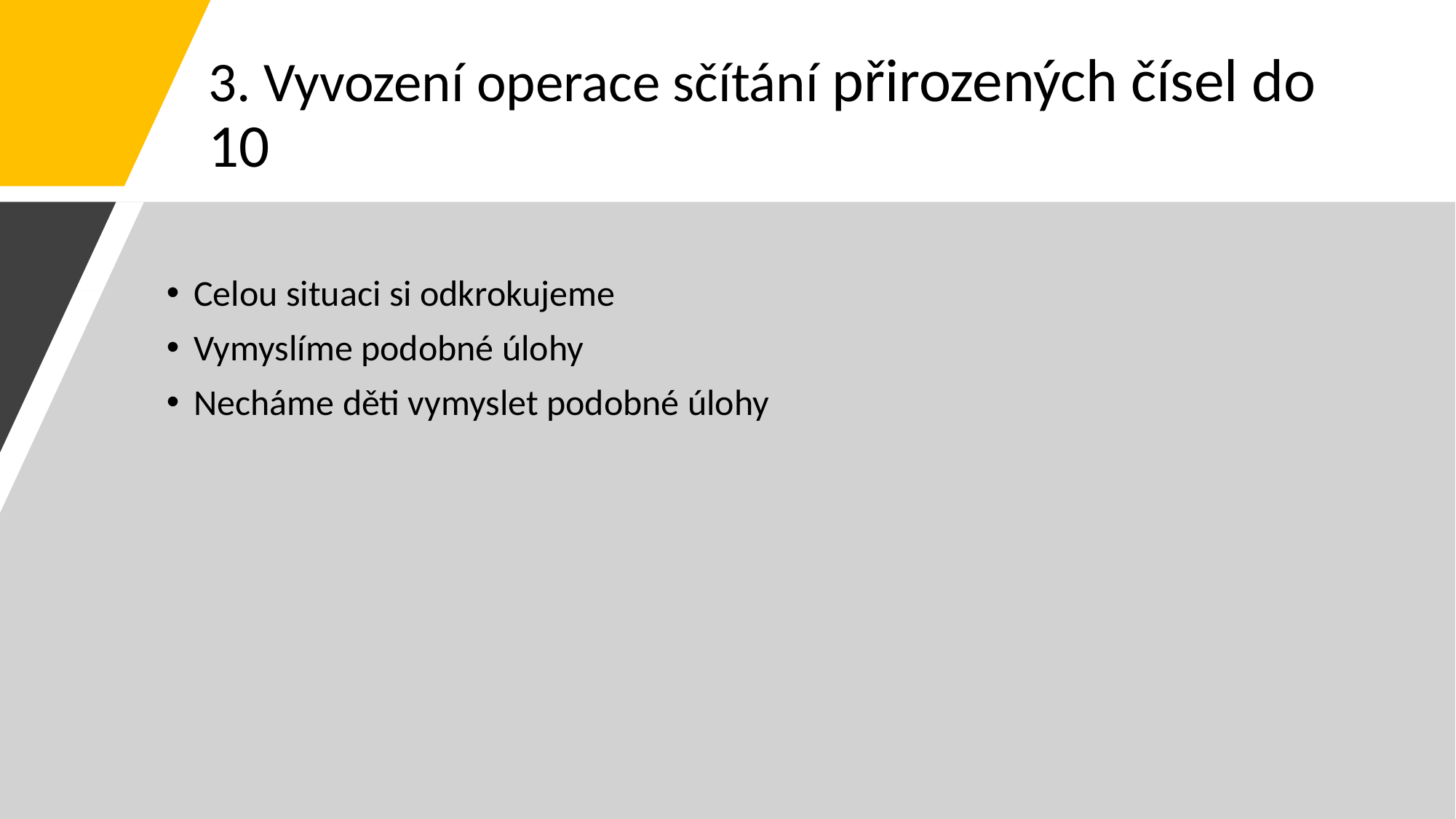

# 3. Vyvození operace sčítání přirozených čísel do 10

Celou situaci si odkrokujeme
Vymyslíme podobné úlohy
Necháme děti vymyslet podobné úlohy